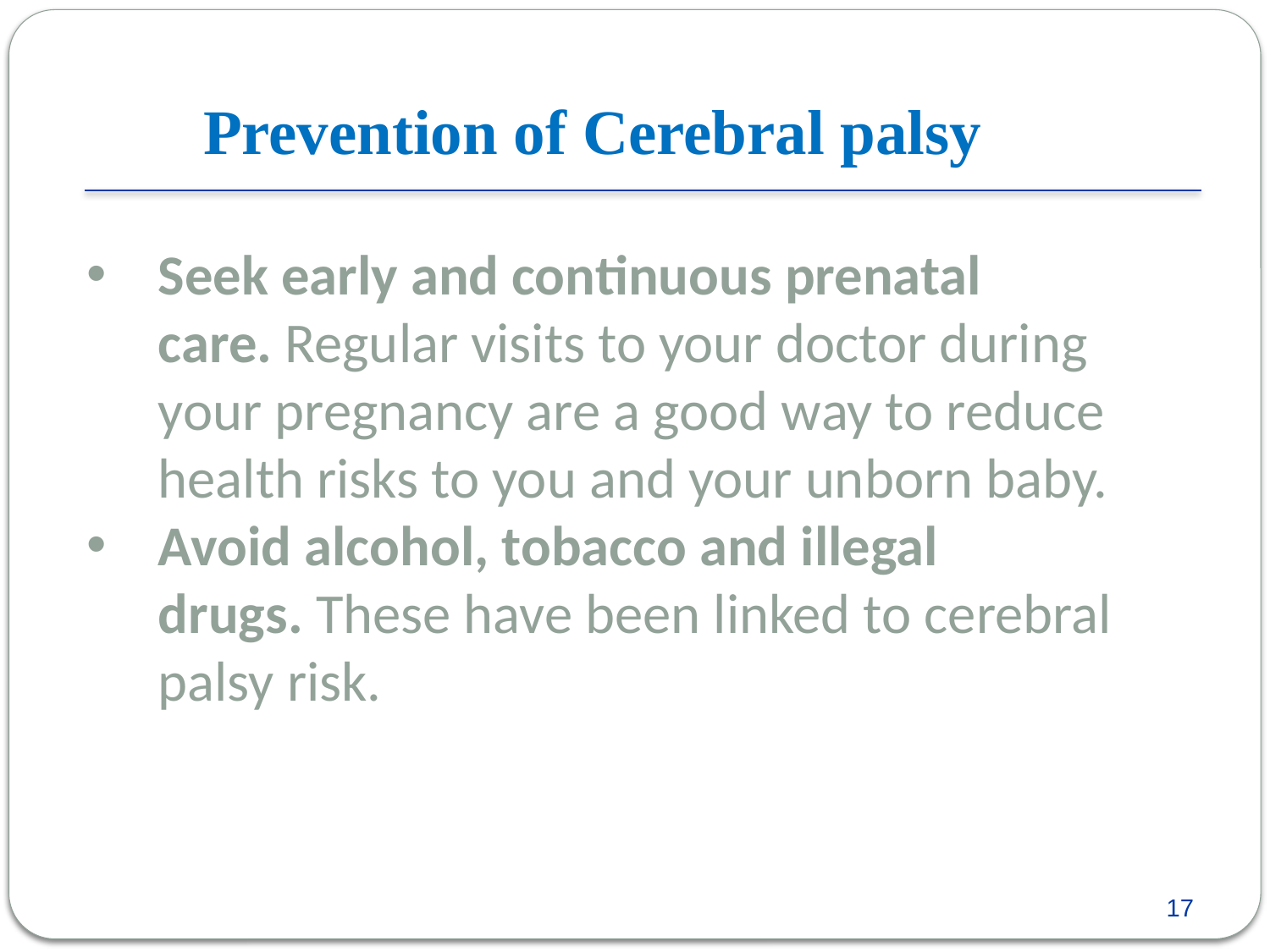

Prevention of Cerebral palsy

Seek early and continuous prenatal care. Regular visits to your doctor during your pregnancy are a good way to reduce health risks to you and your unborn baby.
Avoid alcohol, tobacco and illegal drugs. These have been linked to cerebral palsy risk.

17